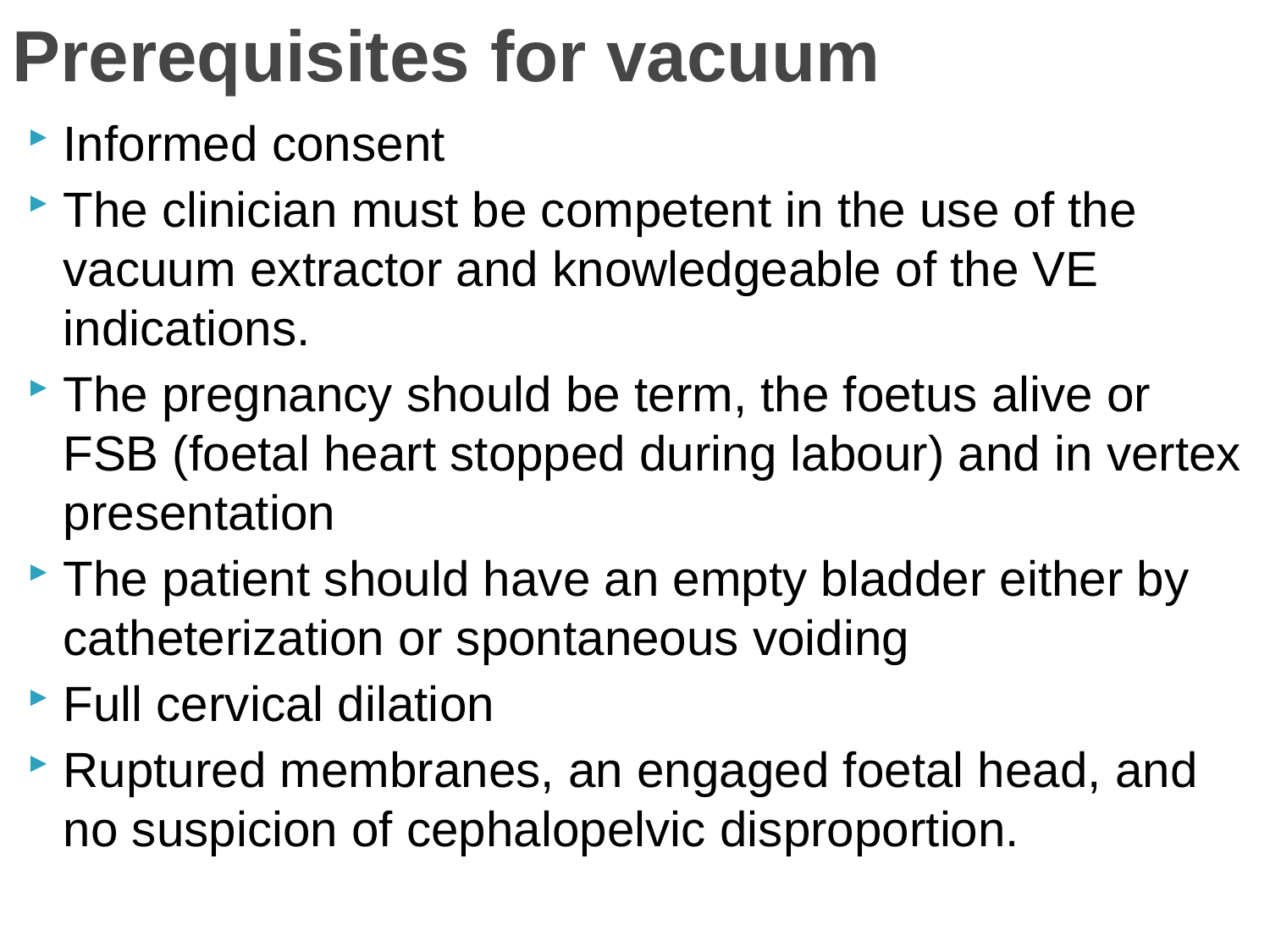

# Prerequisites for vacuum
Informed consent
The clinician must be competent in the use of the vacuum extractor and knowledgeable of the VE indications.
The pregnancy should be term, the foetus alive or FSB (foetal heart stopped during labour) and in vertex presentation
The patient should have an empty bladder either by catheterization or spontaneous voiding
Full cervical dilation
Ruptured membranes, an engaged foetal head, and no suspicion of cephalopelvic disproportion.